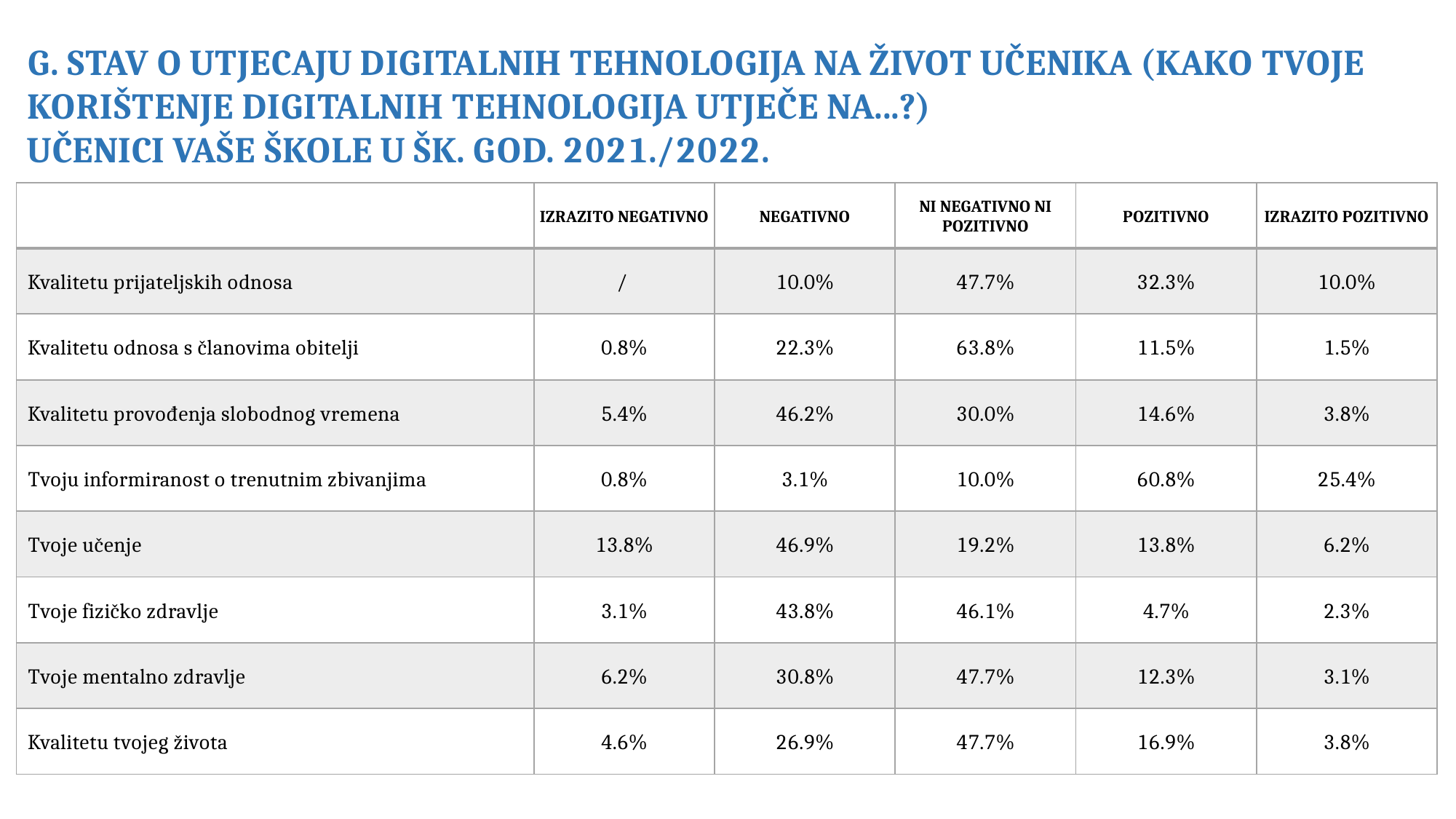

G. STAV O UTJECAJU DIGITALNIH TEHNOLOGIJA NA ŽIVOT UČENIKA (KAKO TVOJE KORIŠTENJE DIGITALNIH TEHNOLOGIJA UTJEČE NA...?)
UČENICI VAŠE ŠKOLE U ŠK. GOD. 2021./2022.
|  | IZRAZITO NEGATIVNO | NEGATIVNO | NI NEGATIVNO NI POZITIVNO | POZITIVNO | IZRAZITO POZITIVNO |
| --- | --- | --- | --- | --- | --- |
| Kvalitetu prijateljskih odnosa | / | 10.0% | 47.7% | 32.3% | 10.0% |
| Kvalitetu odnosa s članovima obitelji | 0.8% | 22.3% | 63.8% | 11.5% | 1.5% |
| Kvalitetu provođenja slobodnog vremena | 5.4% | 46.2% | 30.0% | 14.6% | 3.8% |
| Tvoju informiranost o trenutnim zbivanjima | 0.8% | 3.1% | 10.0% | 60.8% | 25.4% |
| Tvoje učenje | 13.8% | 46.9% | 19.2% | 13.8% | 6.2% |
| Tvoje fizičko zdravlje | 3.1% | 43.8% | 46.1% | 4.7% | 2.3% |
| Tvoje mentalno zdravlje | 6.2% | 30.8% | 47.7% | 12.3% | 3.1% |
| Kvalitetu tvojeg života | 4.6% | 26.9% | 47.7% | 16.9% | 3.8% |